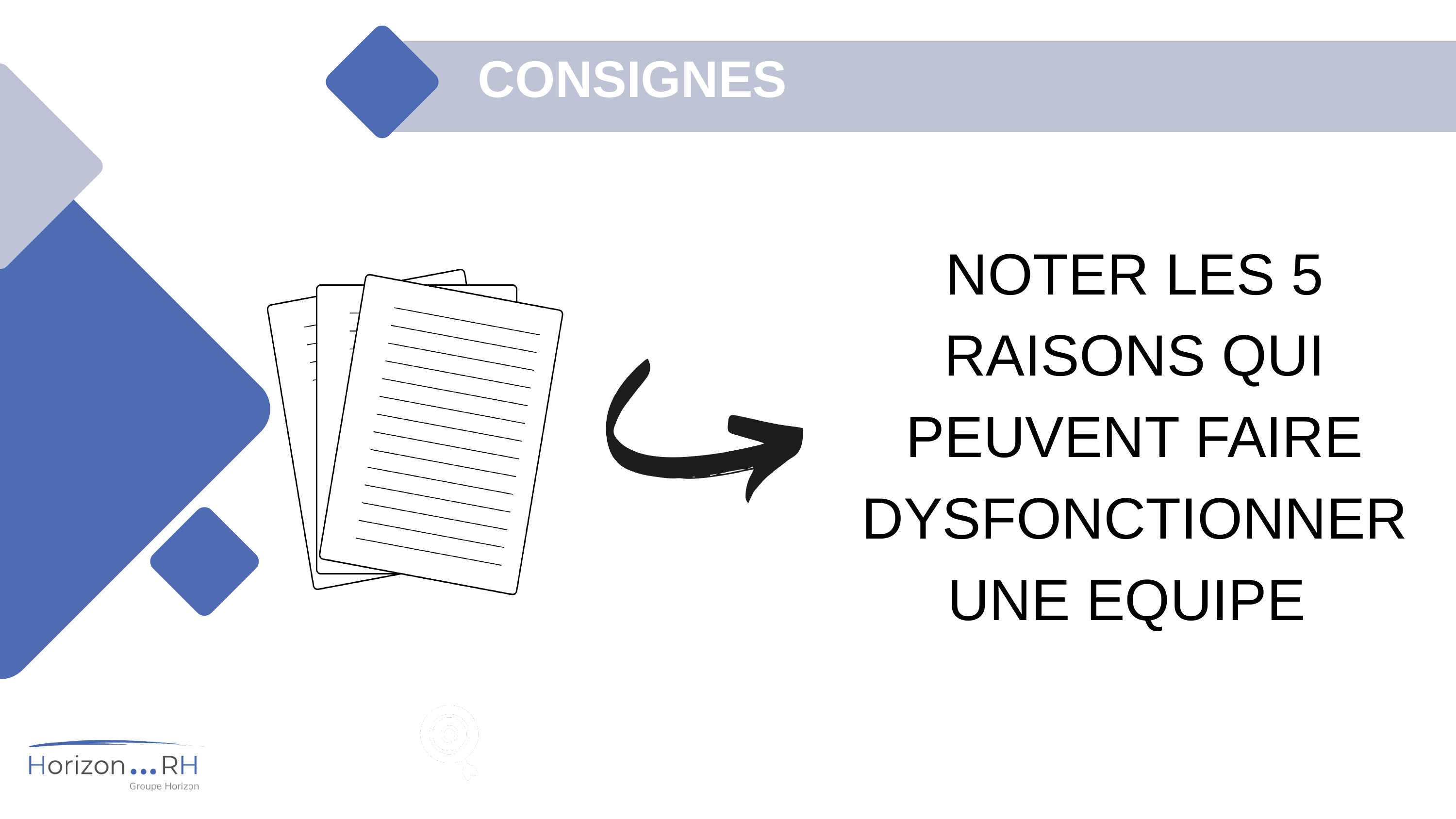

CONSIGNES

NOTER LES 5 RAISONS QUI PEUVENT FAIRE DYSFONCTIONNER UNE EQUIPE